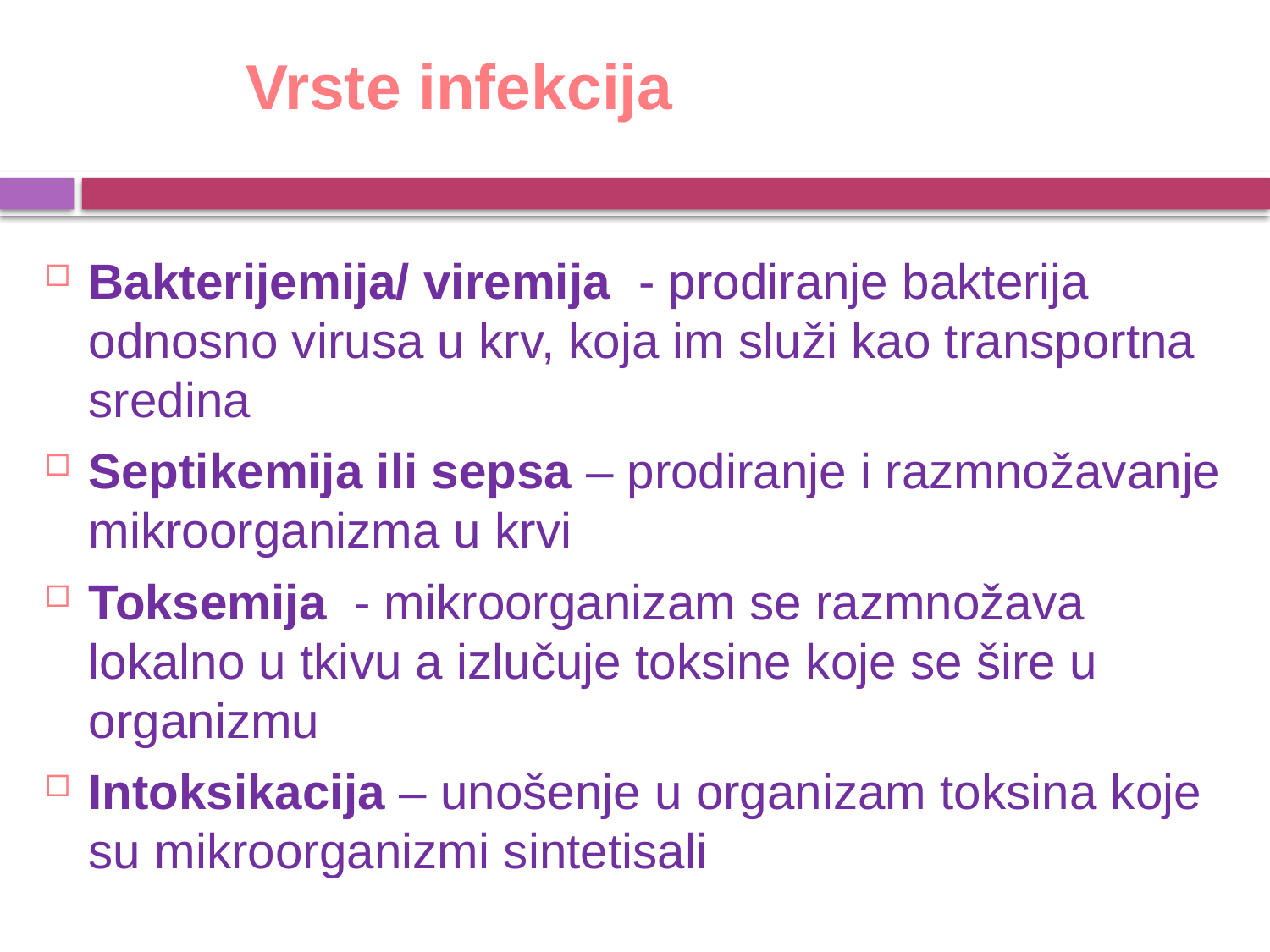

# Vrste infekcija
Bakterijemija/ viremija  - prodiranje bakterija odnosno virusa u krv, koja im služi kao transportna sredina
Septikemija ili sepsa – prodiranje i razmnožavanje mikroorganizma u krvi
Toksemija  - mikroorganizam se razmnožava lokalno u tkivu a izlučuje toksine koje se šire u organizmu
Intoksikacija – unošenje u organizam toksina koje su mikroorganizmi sintetisali